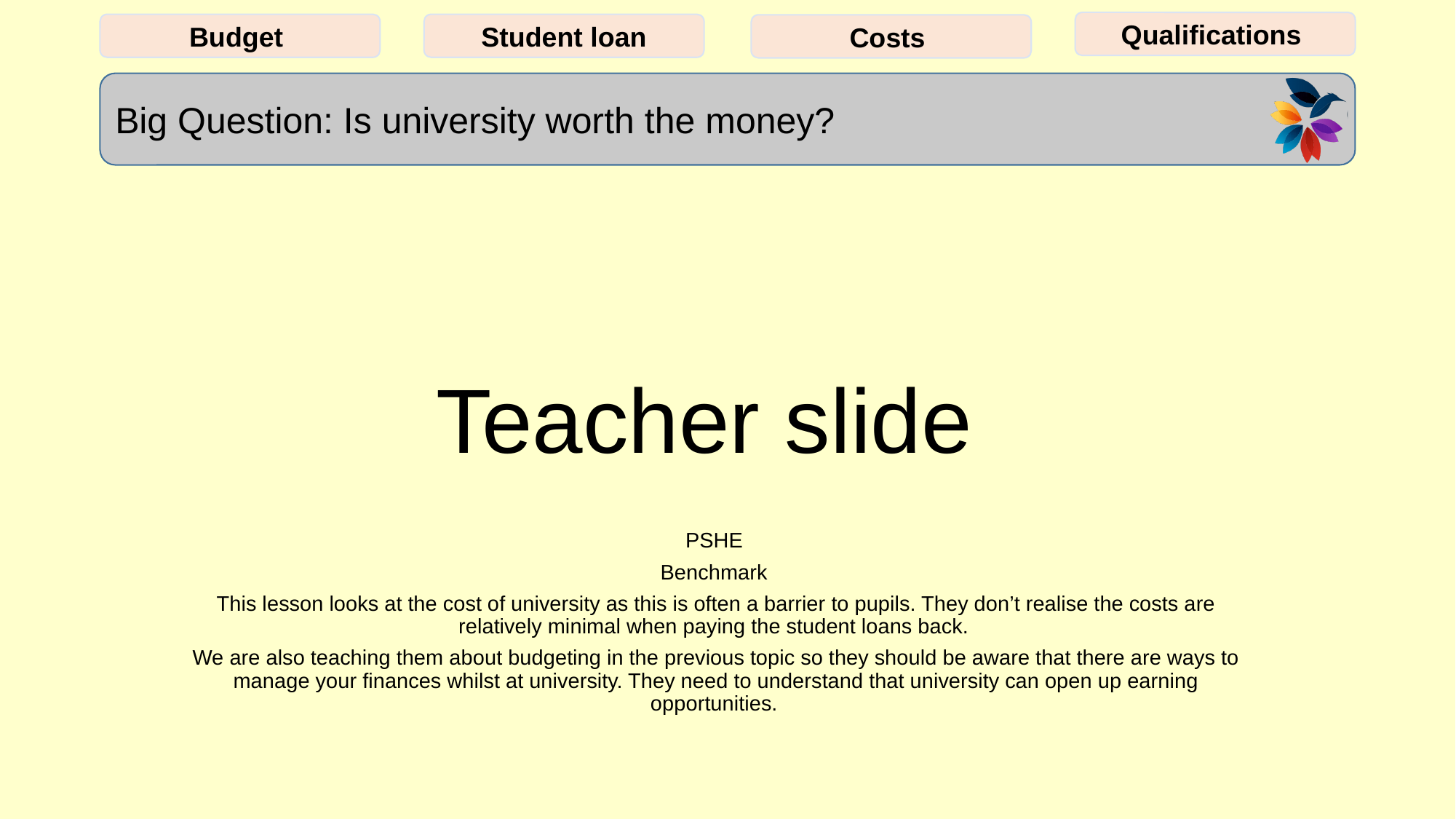

# Teacher slide
PSHE
Benchmark
This lesson looks at the cost of university as this is often a barrier to pupils. They don’t realise the costs are relatively minimal when paying the student loans back.
We are also teaching them about budgeting in the previous topic so they should be aware that there are ways to manage your finances whilst at university. They need to understand that university can open up earning opportunities.